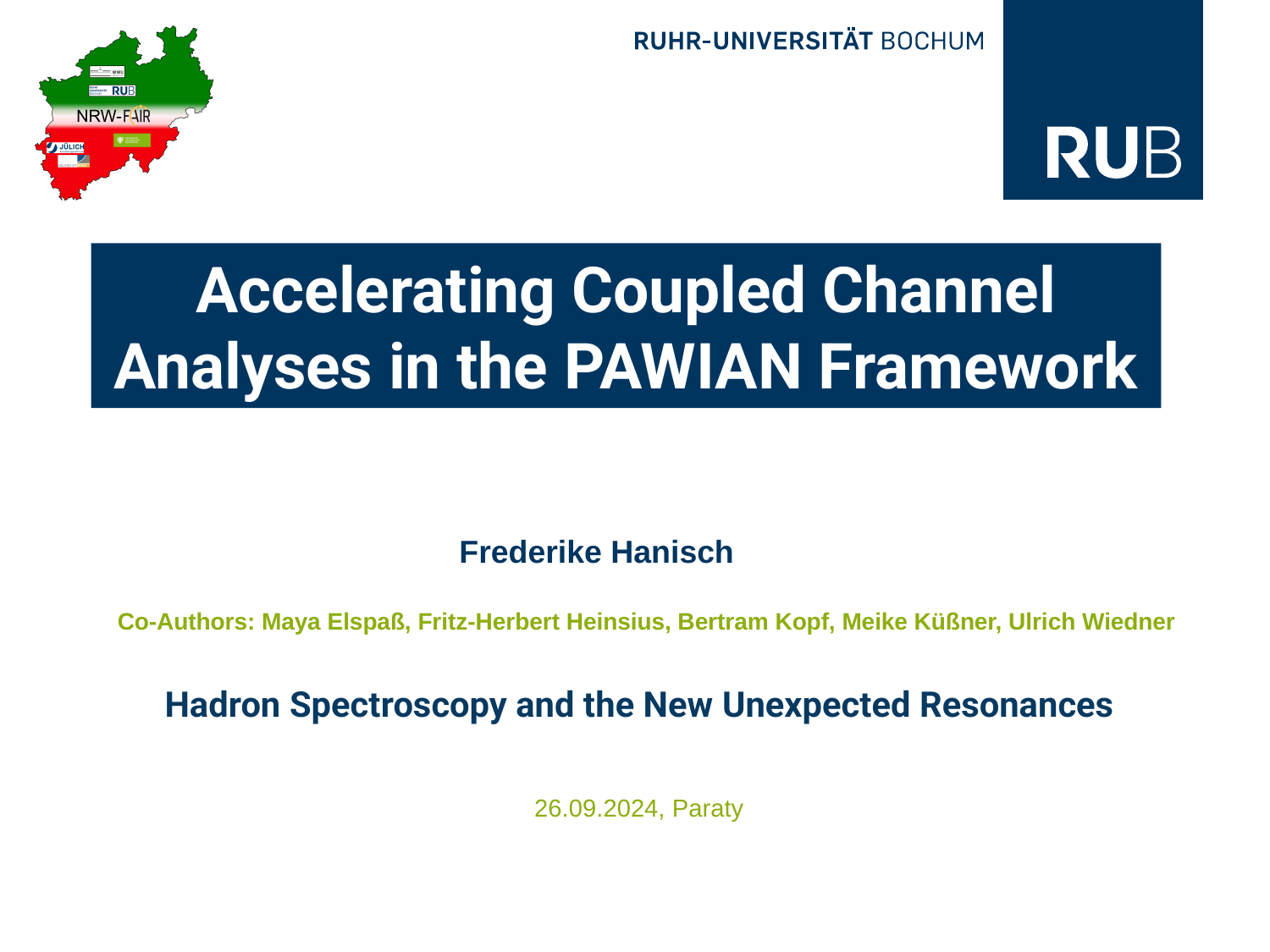

Frederike Hanisch
Co-Authors: Maya Elspaß, Fritz-Herbert Heinsius, Bertram Kopf, Meike Küßner, Ulrich Wiedner
 Hadron Spectroscopy and the New Unexpected Resonances
 26.09.2024, Paraty